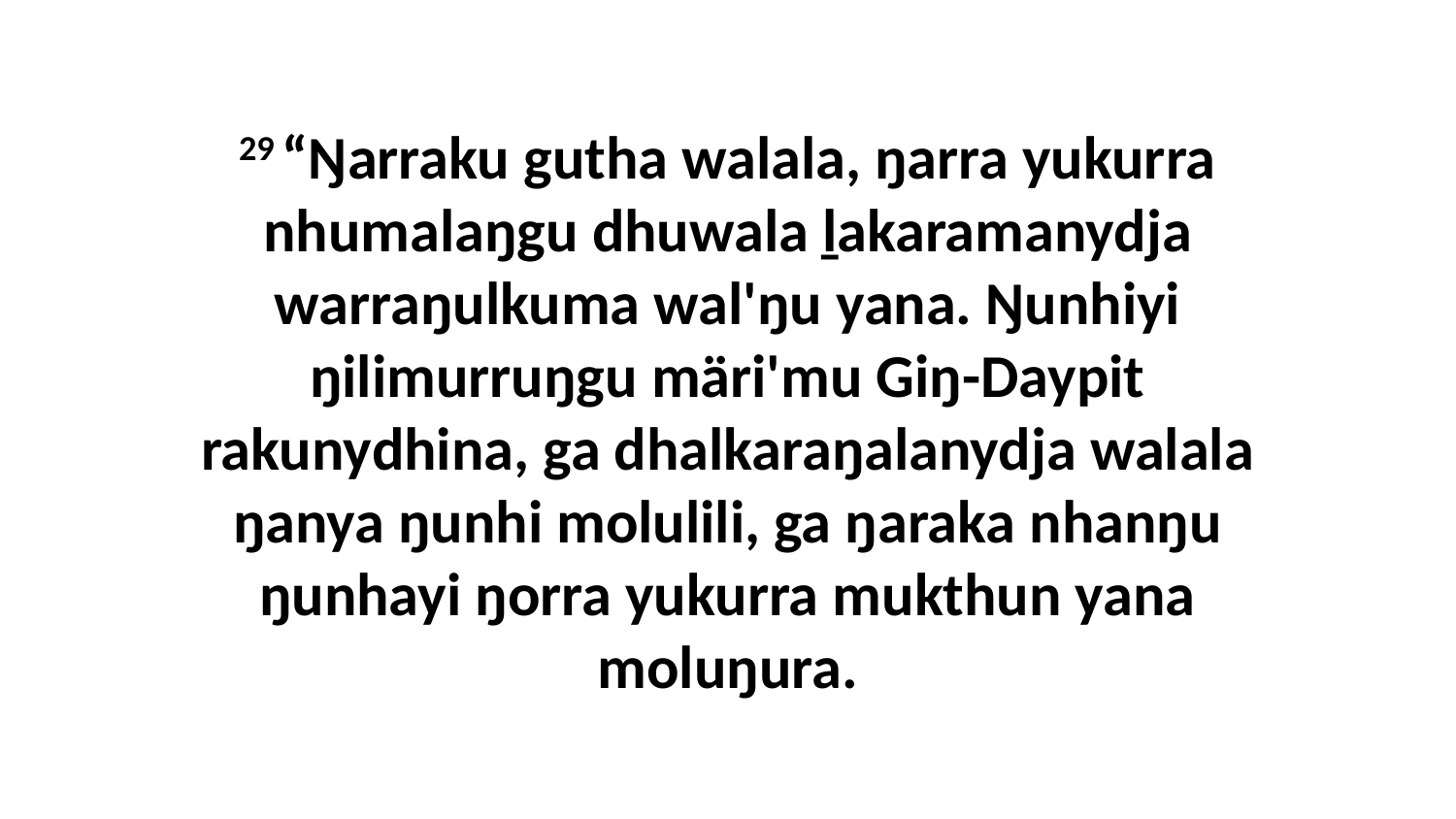

29 “Ŋarraku gutha walala, ŋarra yukurra nhumalaŋgu dhuwala ḻakaramanydja warraŋulkuma wal'ŋu yana. Ŋunhiyi ŋilimurruŋgu märi'mu Giŋ-Daypit rakunydhina, ga dhalkaraŋalanydja walala ŋanya ŋunhi molulili, ga ŋaraka nhanŋu ŋunhayi ŋorra yukurra mukthun yana moluŋura.